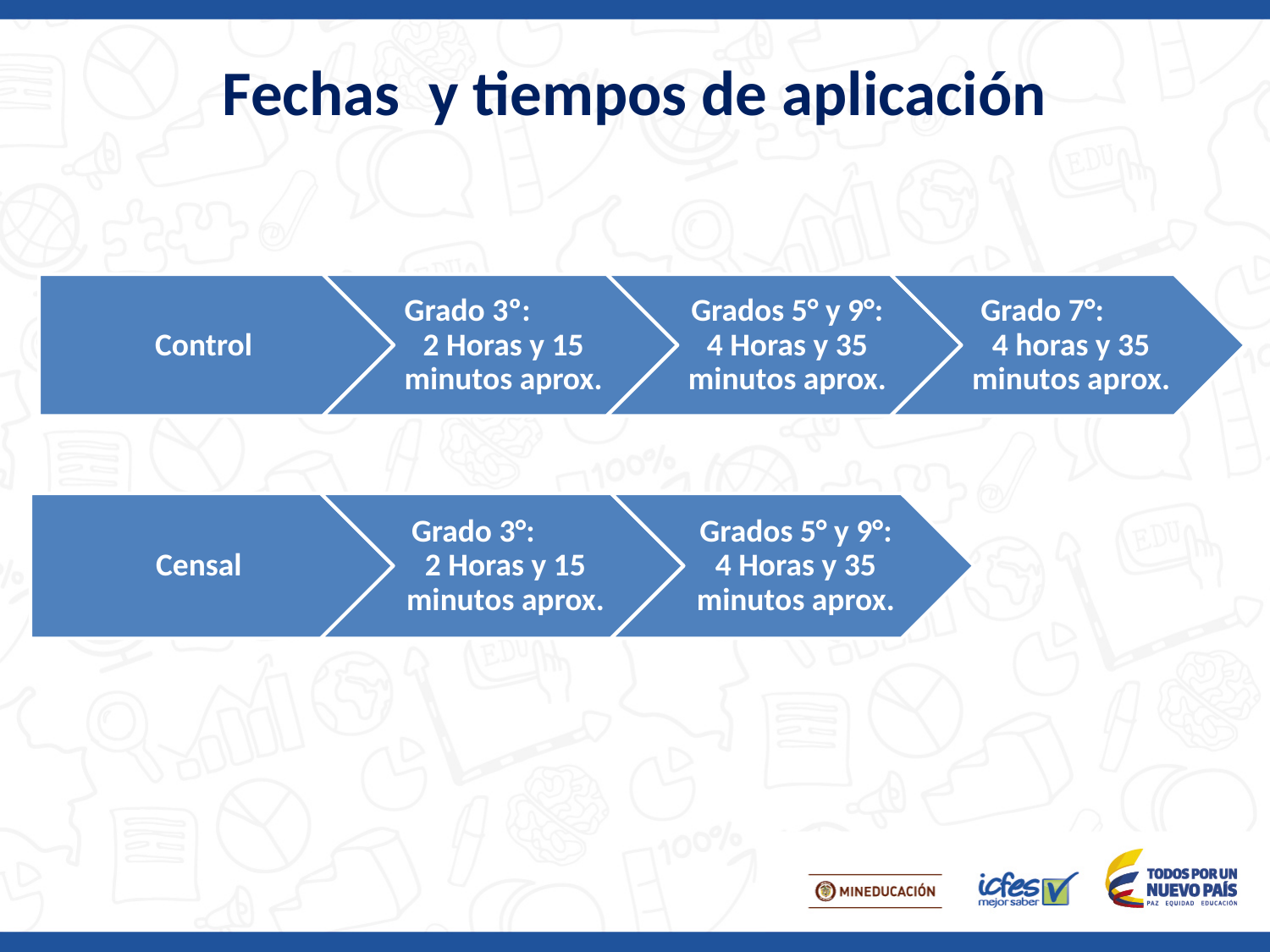

Fechas  y tiempos de aplicación
Control
Grado 3º:           2 Horas y 15 minutos aprox.
Grados 5° y 9°: 4 Horas y 35 minutos aprox.
Grado 7°:         4 horas y 35 minutos aprox.
Censal
Grado 3°:          2 Horas y 15 minutos aprox.
Grados 5° y 9°: 4 Horas y 35 minutos aprox.